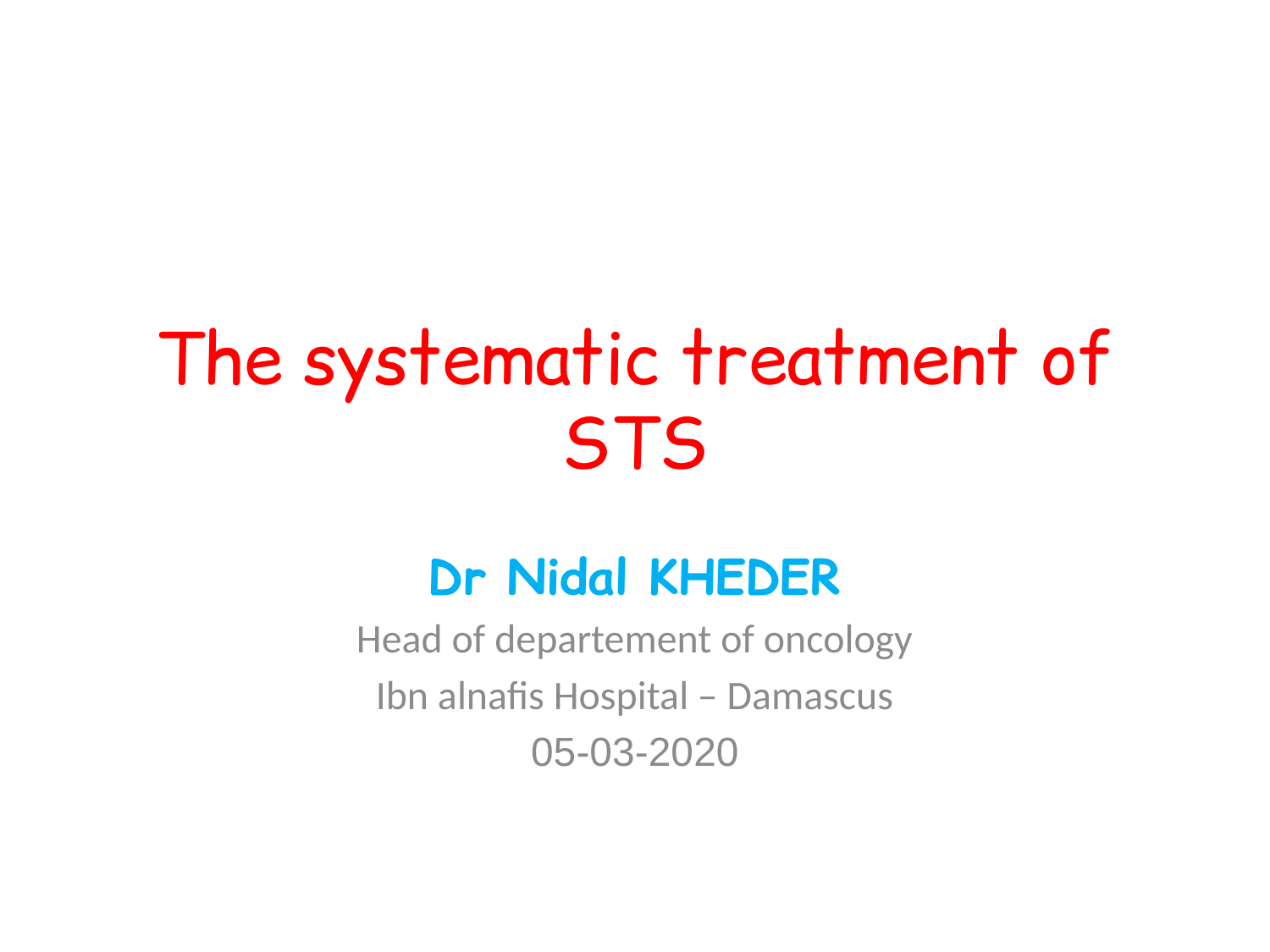

# The systematic treatment of STS
Dr Nidal KHEDER
Head of departement of oncology
Ibn alnafis Hospital – Damascus
05-03-2020